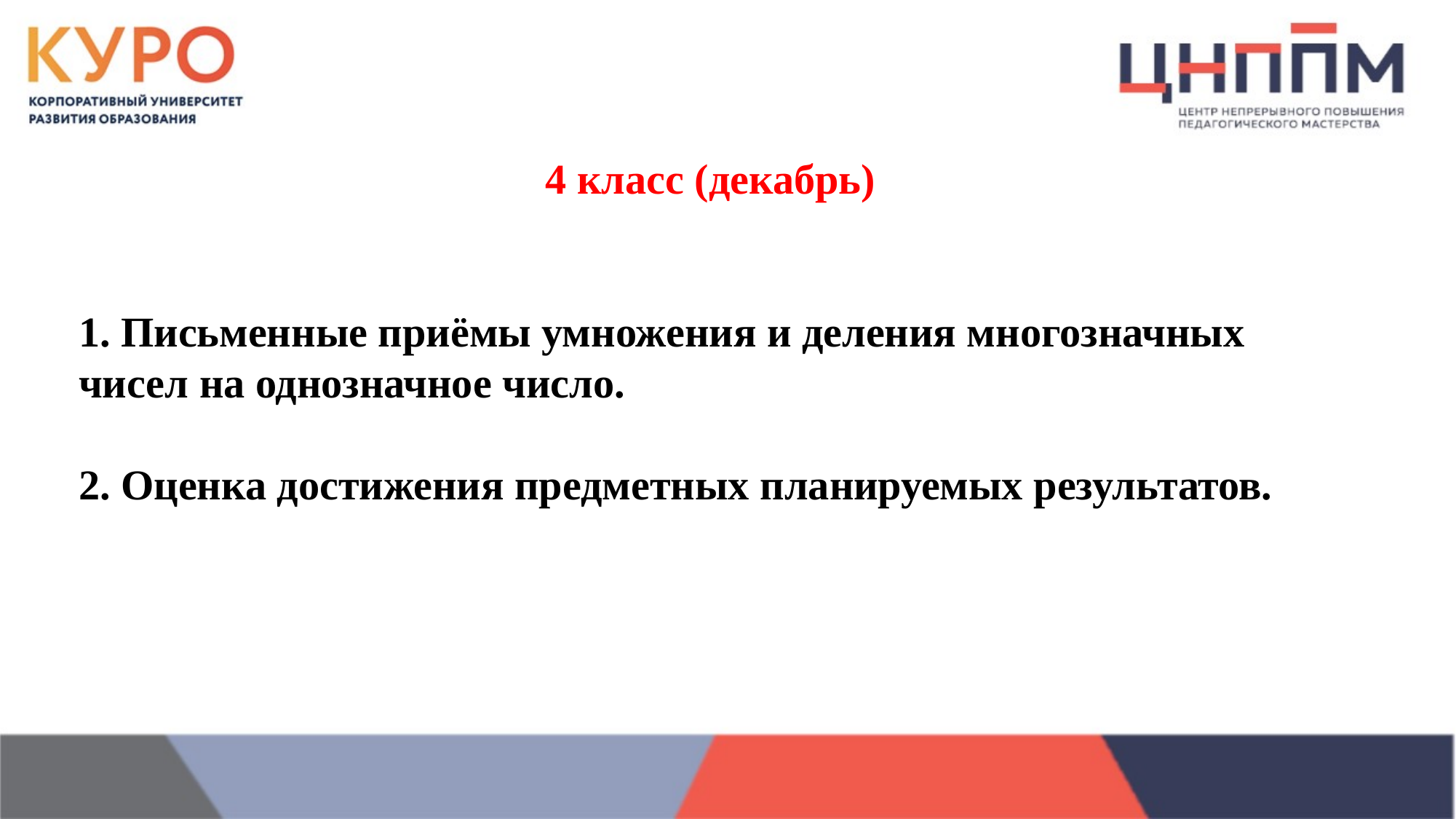

4 класс (декабрь)

1. Письменные приёмы умножения и деления многозначных чисел на однозначное число.

2. Оценка достижения предметных планируемых результатов.